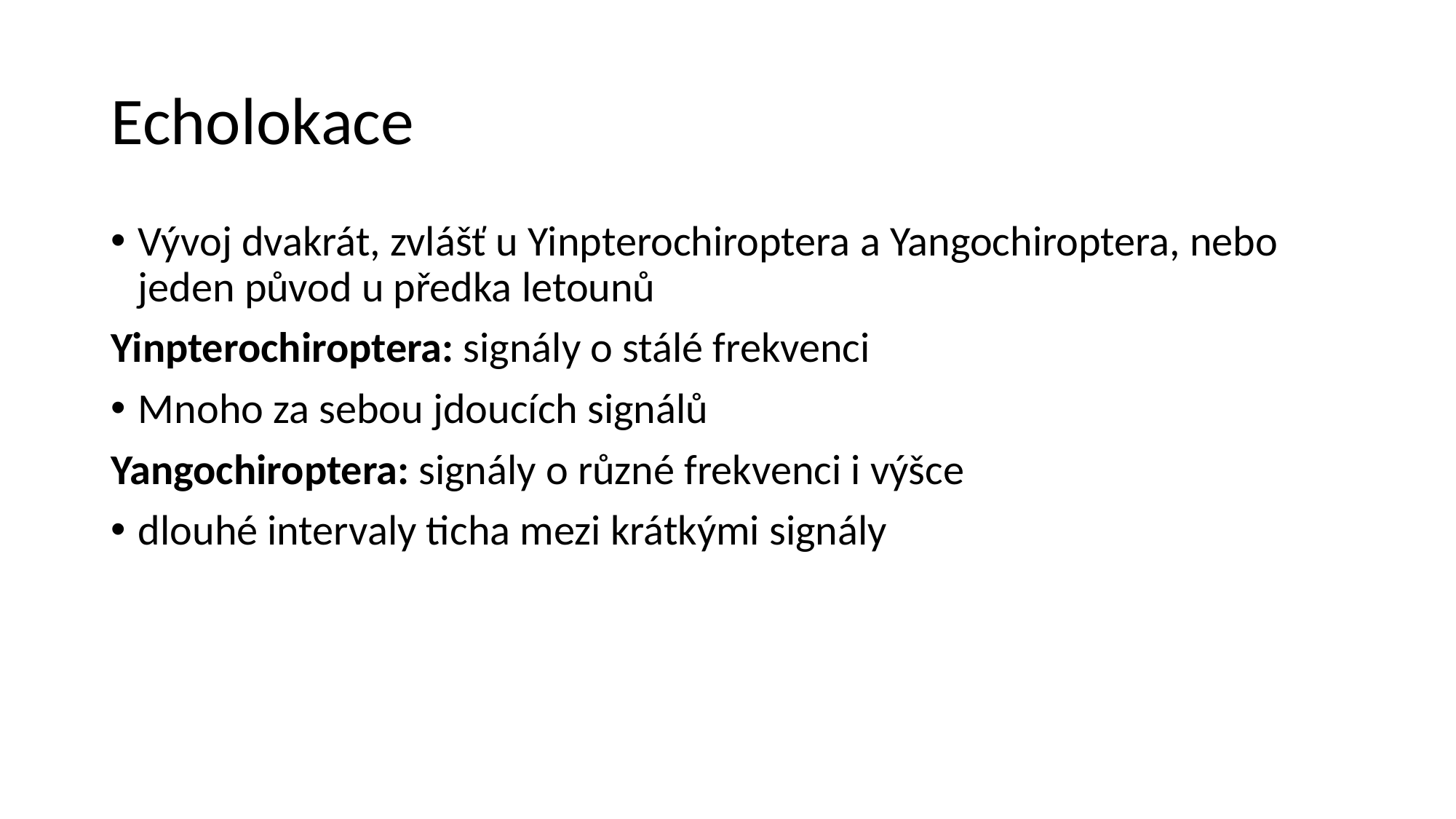

# Echolokace
Vývoj dvakrát, zvlášť u Yinpterochiroptera a Yangochiroptera, nebo jeden původ u předka letounů
Yinpterochiroptera: signály o stálé frekvenci
Mnoho za sebou jdoucích signálů
Yangochiroptera: signály o různé frekvenci i výšce
dlouhé intervaly ticha mezi krátkými signály